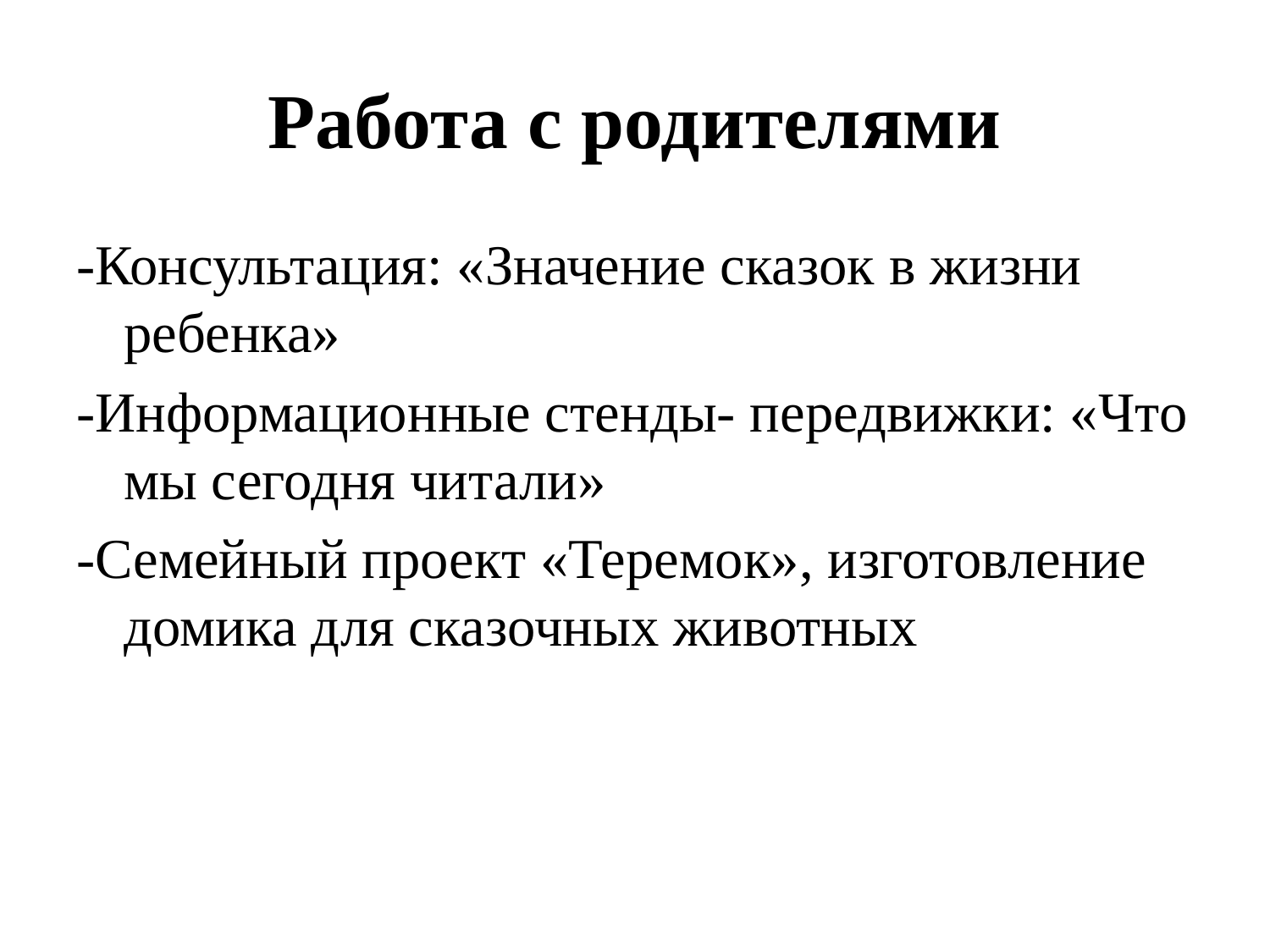

# Работа с родителями
-Консультация: «Значение сказок в жизни ребенка»
-Информационные стенды- передвижки: «Что мы сегодня читали»
-Семейный проект «Теремок», изготовление домика для сказочных животных